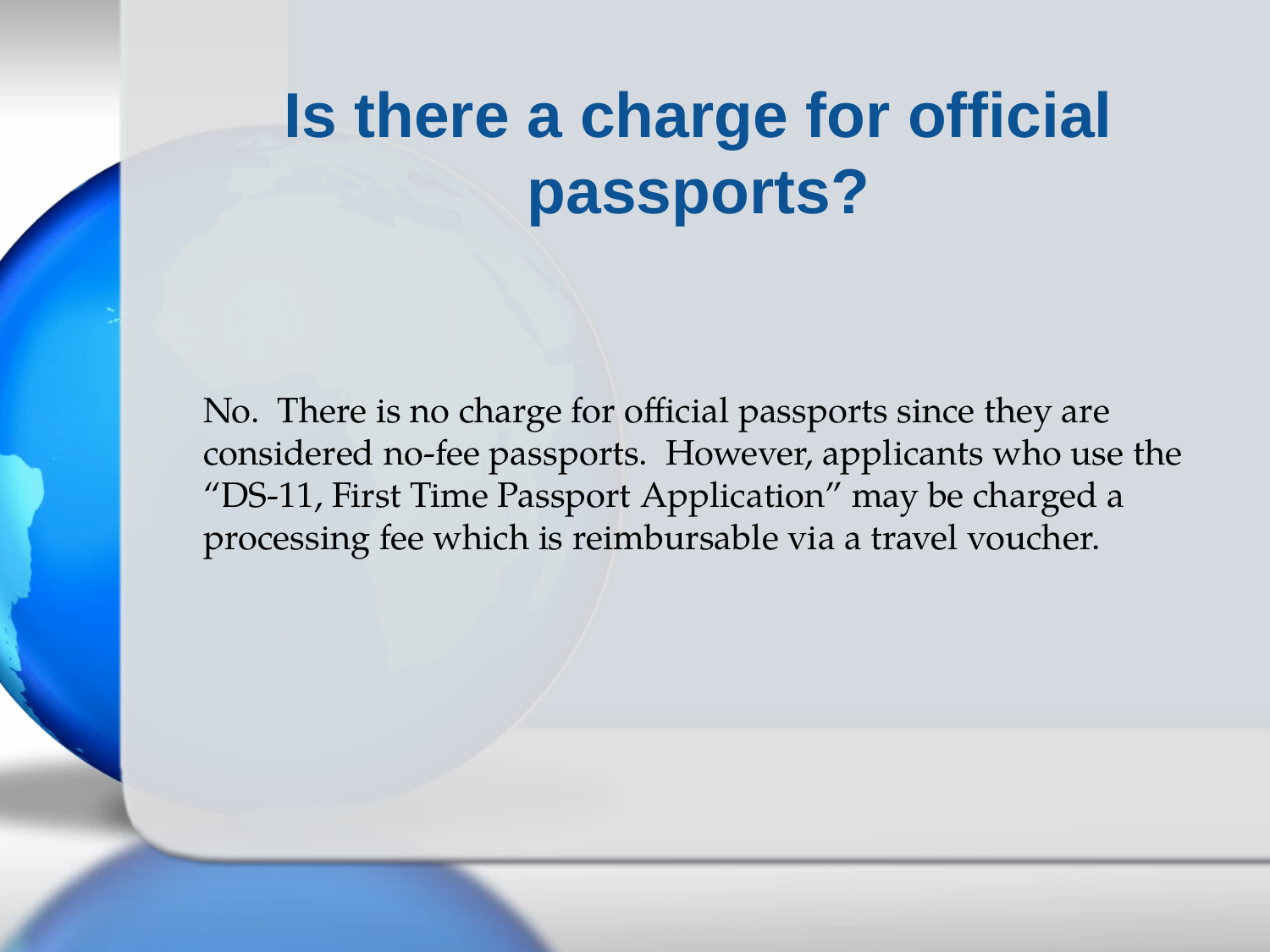

# Is there a charge for official passports?
No.  There is no charge for official passports since they are considered no-fee passports.  However, applicants who use the “DS-11, First Time Passport Application” may be charged a processing fee which is reimbursable via a travel voucher.